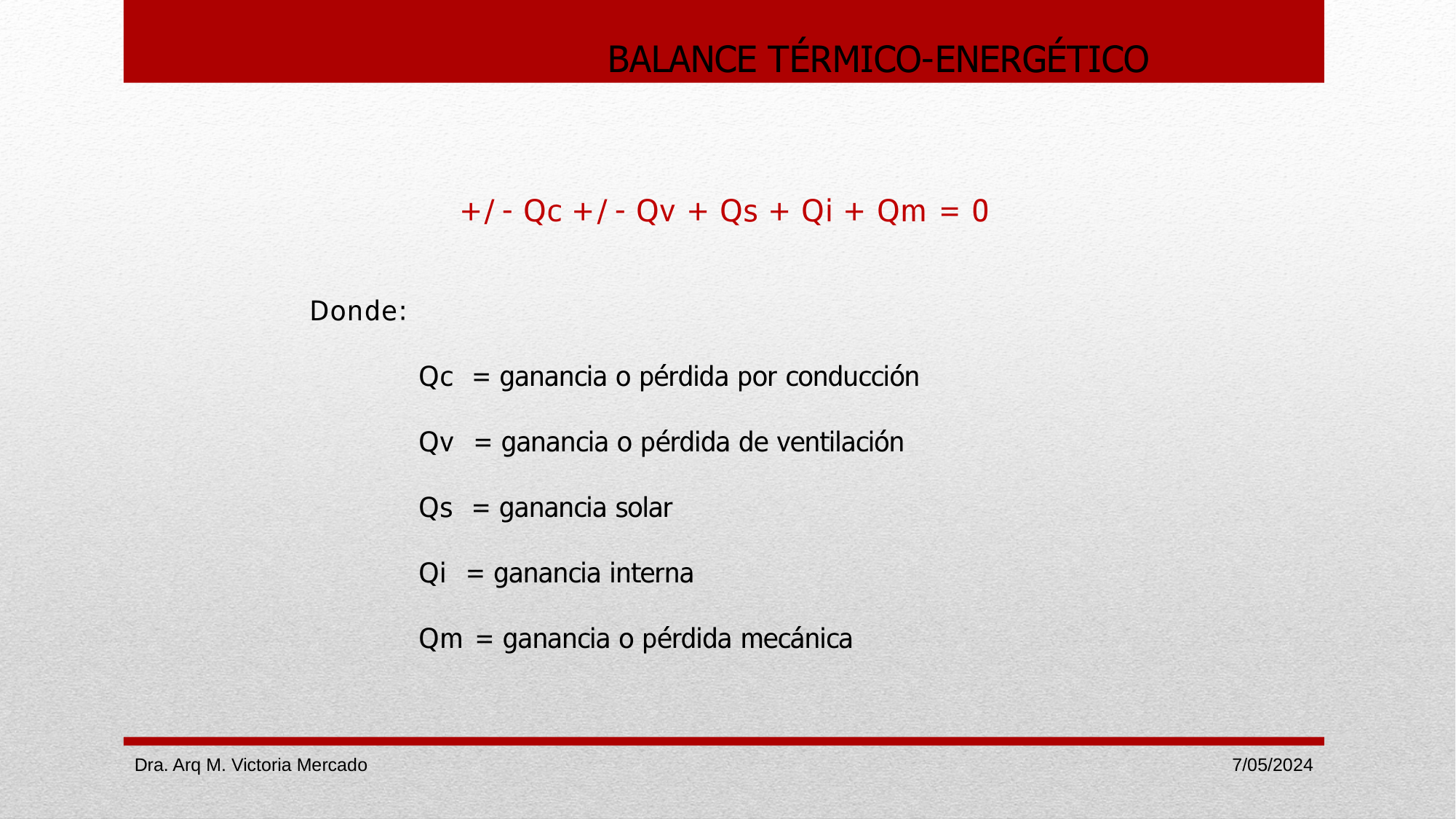

BALANCE TÉRMICO-ENERGÉTICO
+/- Qc +/- Qv + Qs + Qi + Qm = 0

Donde:

	Qc  = ganancia o pérdida por conducción

	Qv  = ganancia o pérdida de ventilación

	Qs  = ganancia solar

	Qi  = ganancia interna

	Qm = ganancia o pérdida mecánica